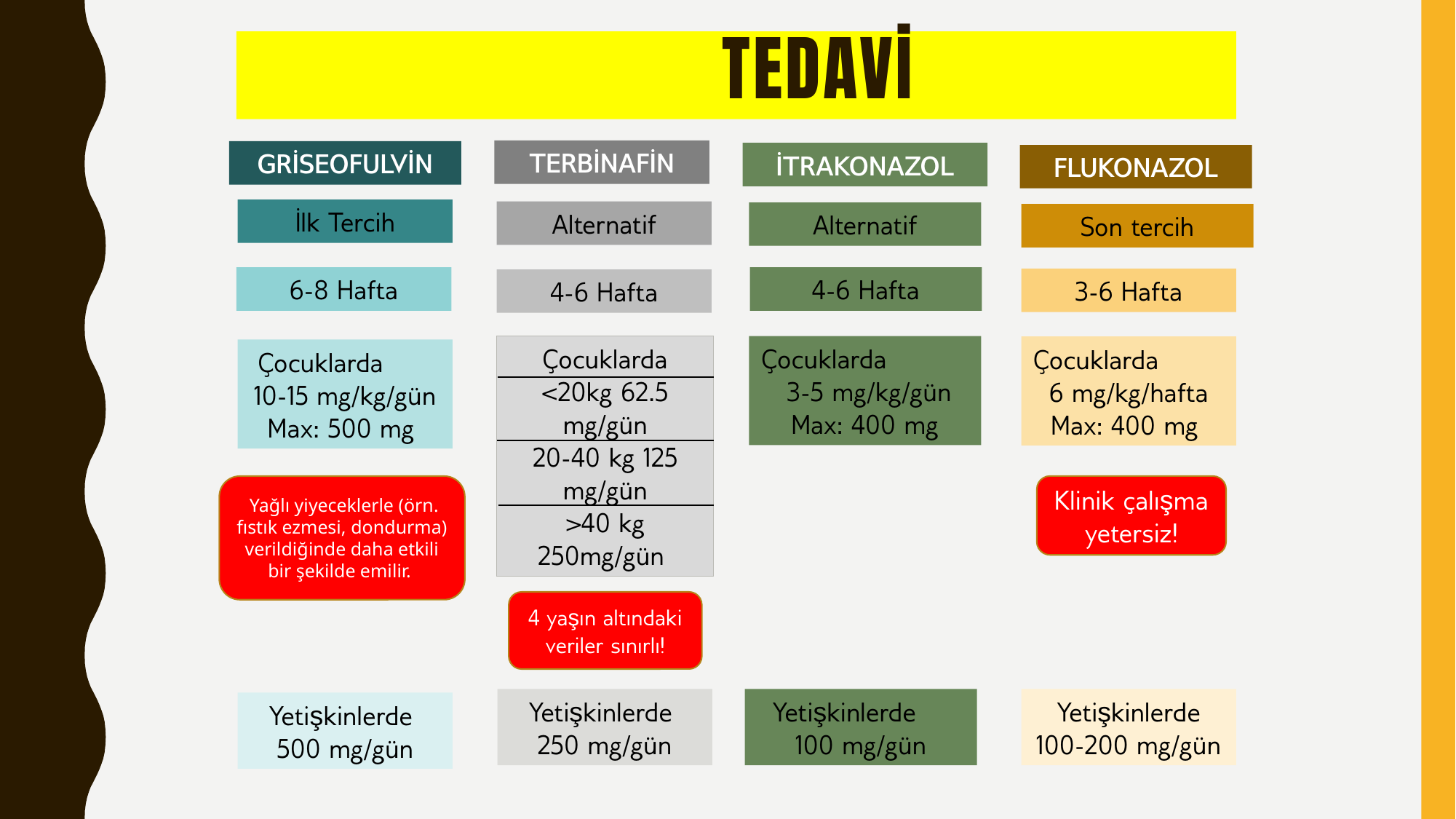

# TEDAVİ
TERBİNAFİN
GRİSEOFULVİN
İTRAKONAZOL
FLUKONAZOL
İlk Tercih
Alternatif
Alternatif
Son tercih
6-8 Hafta
4-6 Hafta
3-6 Hafta
4-6 Hafta
Çocuklarda <20kg 62.5 mg/gün
20-40 kg 125 mg/gün
 >40 kg  250mg/gün
Çocuklarda            3-5 mg/kg/gün
Max: 400 mg
Çocuklarda         6 mg/kg/hafta
Max: 400 mg
Çocuklarda       10-15 mg/kg/gün
Max: 500 mg
 Yağlı yiyeceklerle (örn. fıstık ezmesi, dondurma) verildiğinde daha etkili bir şekilde emilir.
Klinik çalışma yetersiz!
4 yaşın altındaki veriler sınırlı!
Yetişkinlerde     100 mg/gün
Yetişkinlerde 100-200 mg/gün
Yetişkinlerde  250 mg/gün
Yetişkinlerde  500 mg/gün